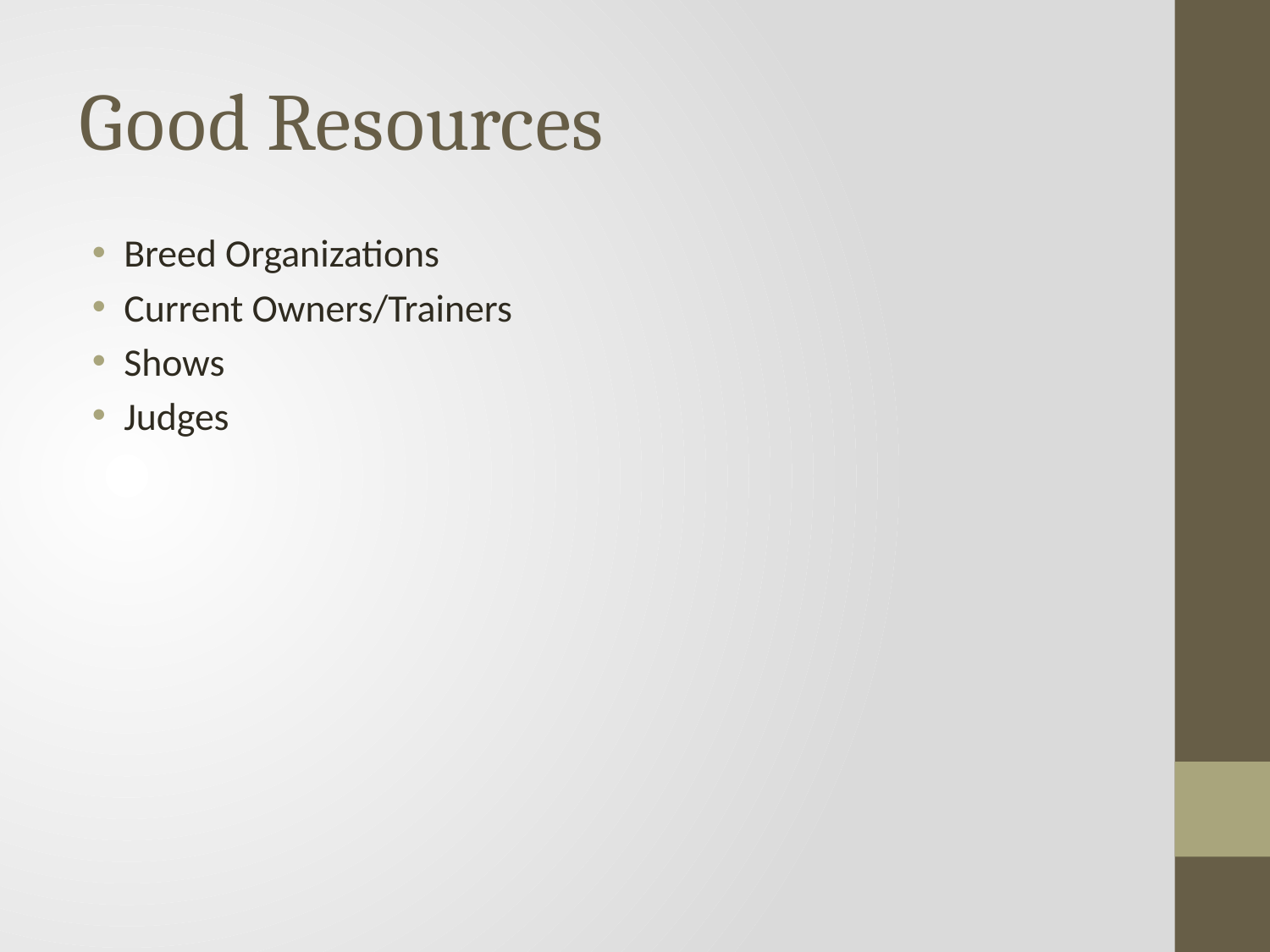

# Good Resources
Breed Organizations
Current Owners/Trainers
Shows
Judges